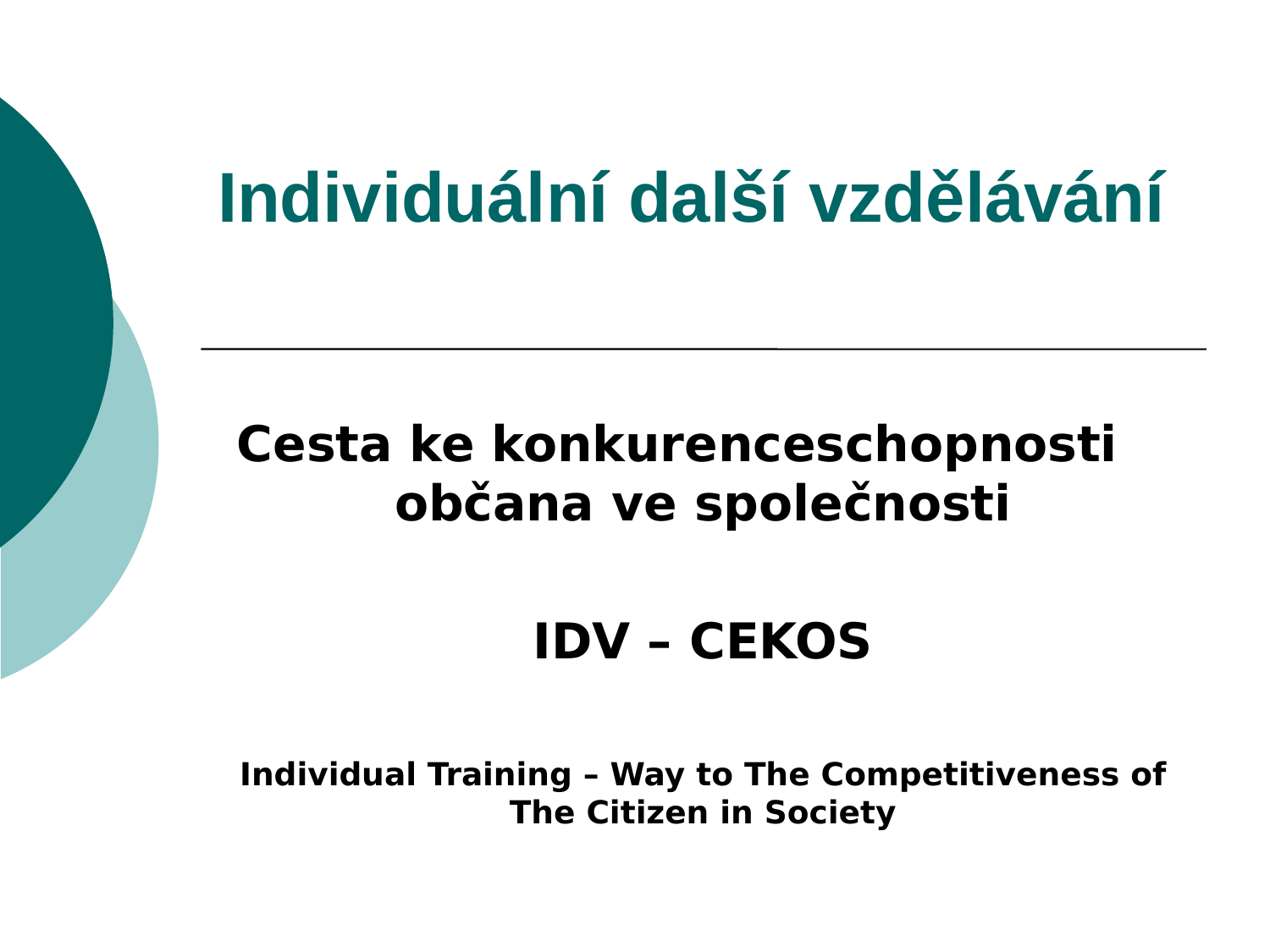

# Individuální další vzdělávání
Cesta ke konkurenceschopnosti    občana ve společnosti

IDV – CEKOS

Individual Training – Way to The Competitiveness of The Citizen in Society